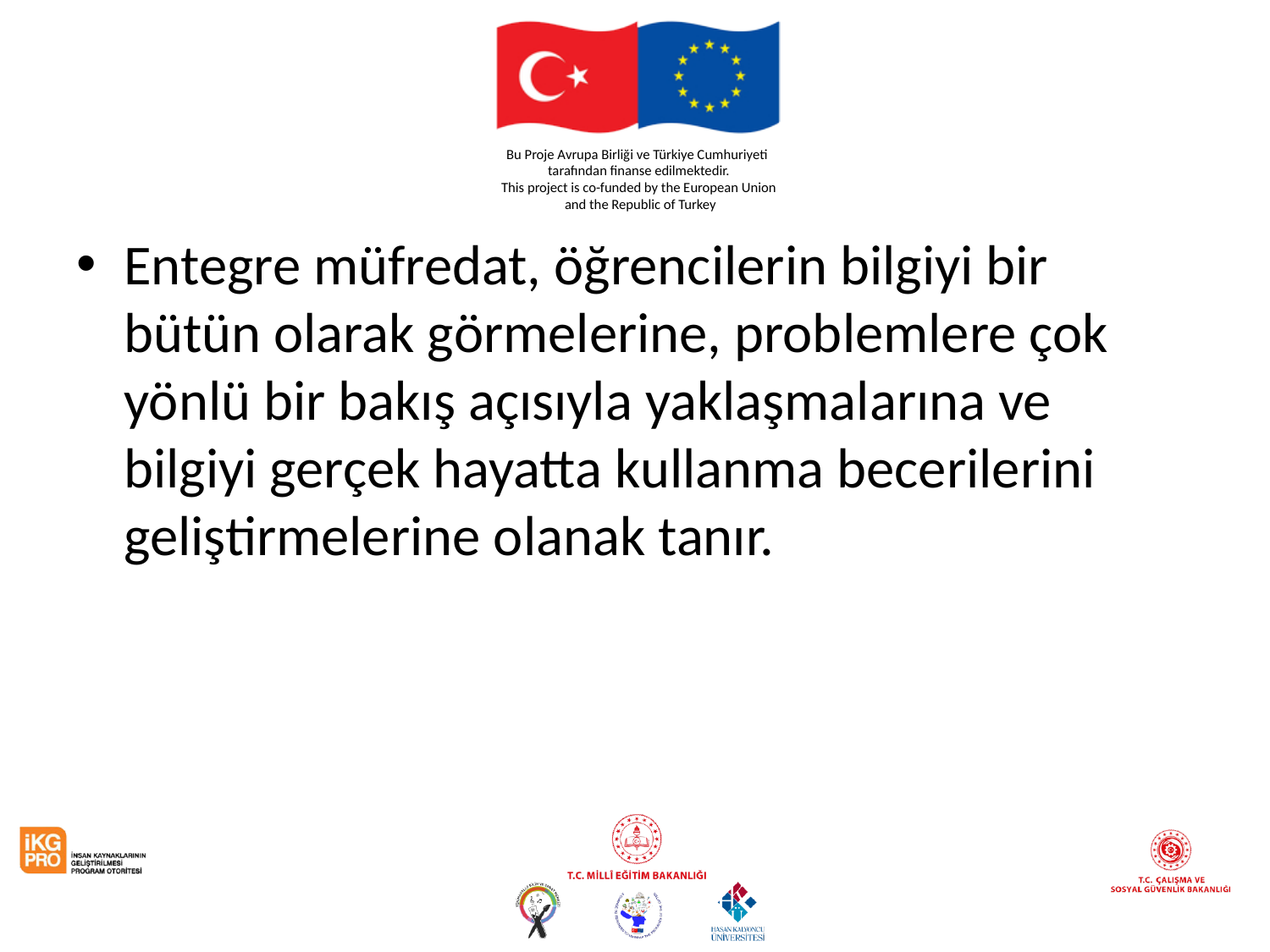

#
Entegre müfredat, öğrencilerin bilgiyi bir bütün olarak görmelerine, problemlere çok yönlü bir bakış açısıyla yaklaşmalarına ve bilgiyi gerçek hayatta kullanma becerilerini geliştirmelerine olanak tanır.